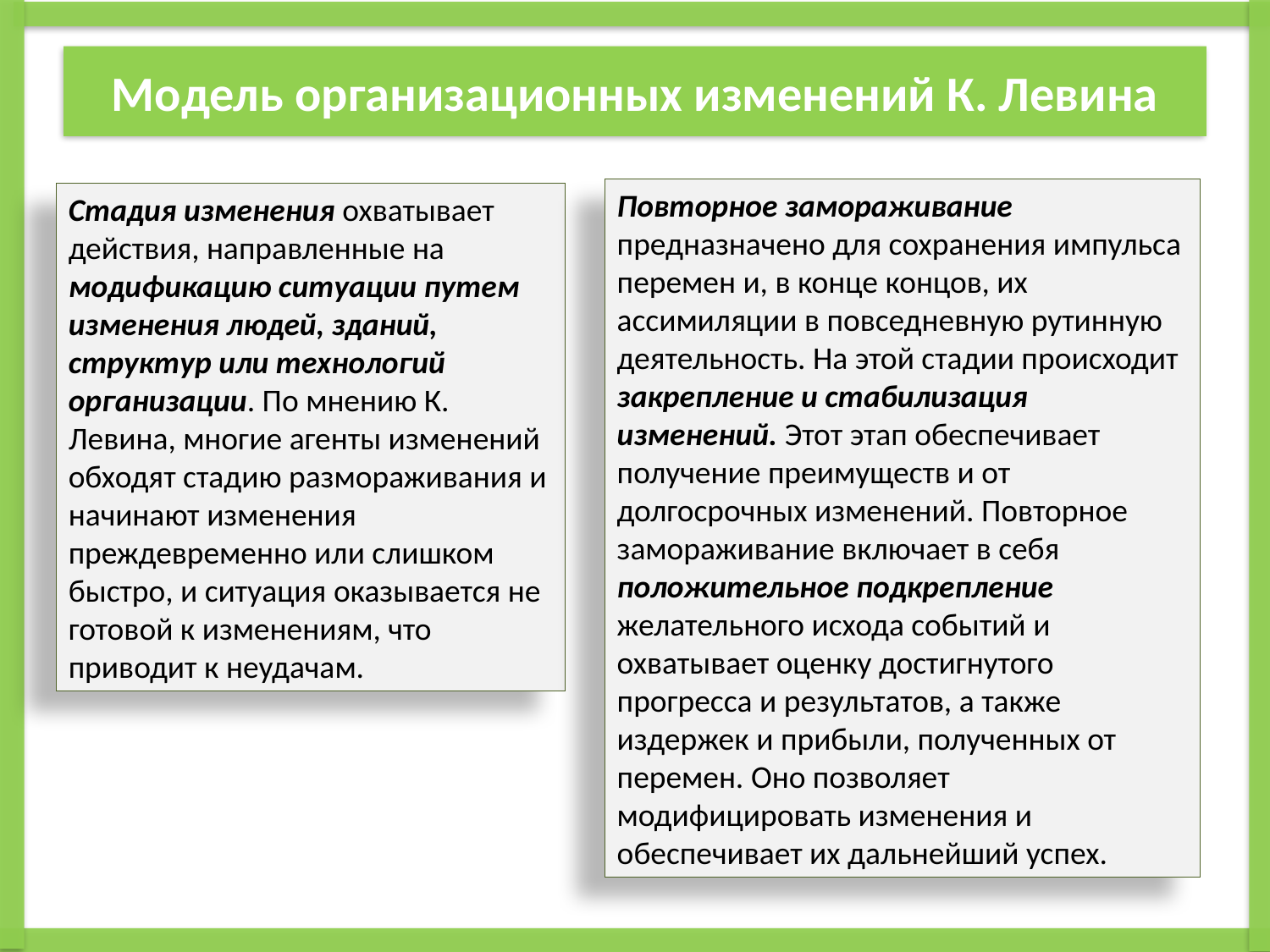

# Модель организационных изменений К. Левина
Повторное замораживание предназначено для сохранения импульса перемен и, в конце концов, их ассимиляции в повседневную рутинную деятельность. На этой стадии происходит закрепление и стабилизация изменений. Этот этап обеспечивает получение преимуществ и от долгосрочных изменений. Повторное замораживание включает в себя положительное подкрепление желательного исхода событий и охватывает оценку достигнутого прогресса и результатов, а также издержек и прибыли, полученных от перемен. Оно позволяет модифицировать изменения и обеспечивает их дальнейший успех.
Стадия изменения охватывает действия, направленные на модификацию ситуации путем изменения людей, зданий, структур или технологий организации. По мнению К. Левина, многие агенты изменений обходят стадию размораживания и начинают изменения преждевременно или слишком быстро, и ситуация оказывается не готовой к изменениям, что приводит к неудачам.